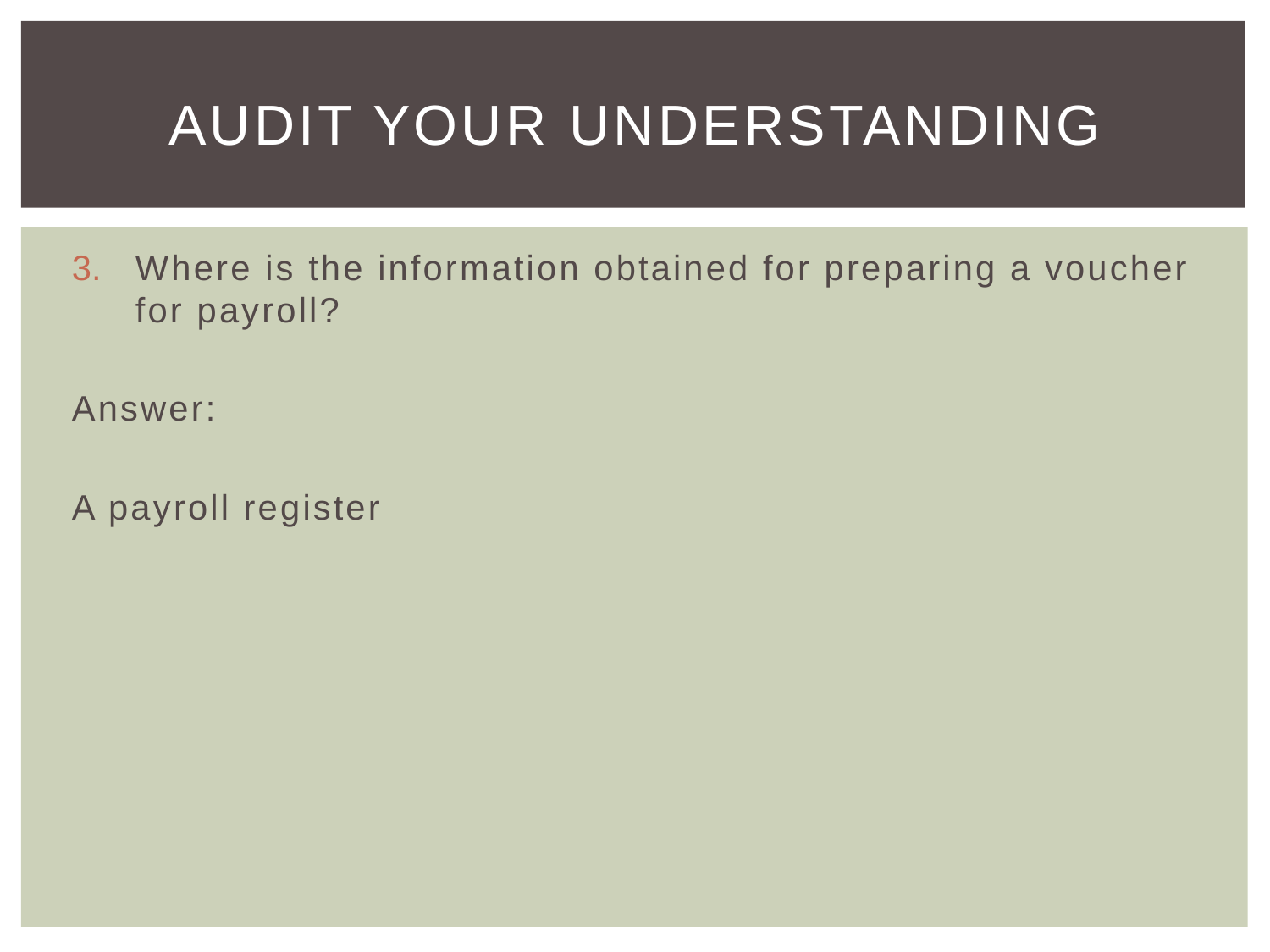

# Audit your understanding
Where is the information obtained for preparing a voucher for payroll?

Answer:

A payroll register